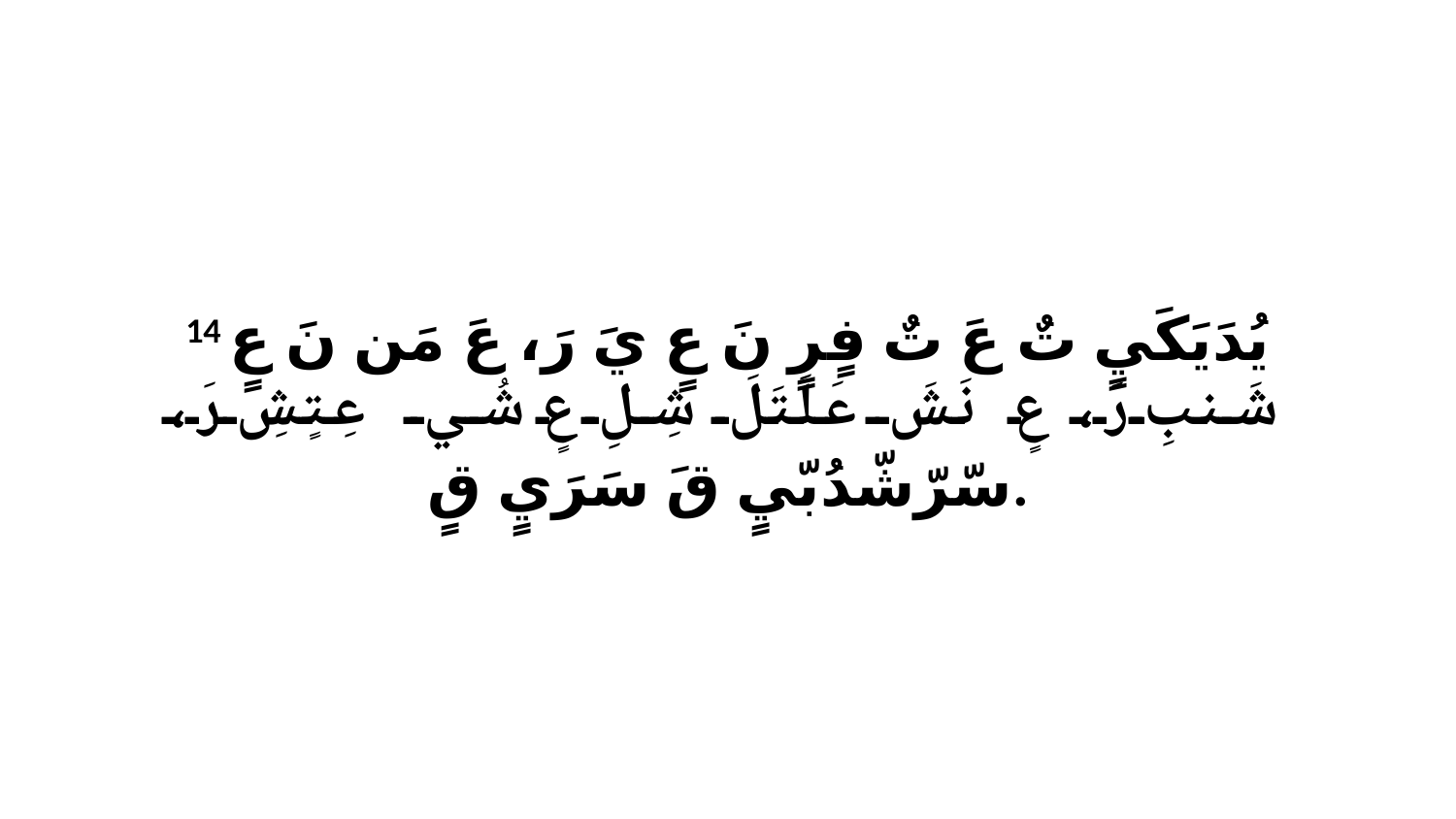

14 يُدَيَكَيٍ تٌ عَ تٌ فٍرٍ نَ عٍ يَ رَ، عَ مَن نَ عٍ شَنبِ رَ، عٍ نَشَ عَلَتَلَ شِلِ عٍ شُي عِتٍشِ رَ، سّرّشّدُبّيٍ قَ سَرَيٍ قٍ.